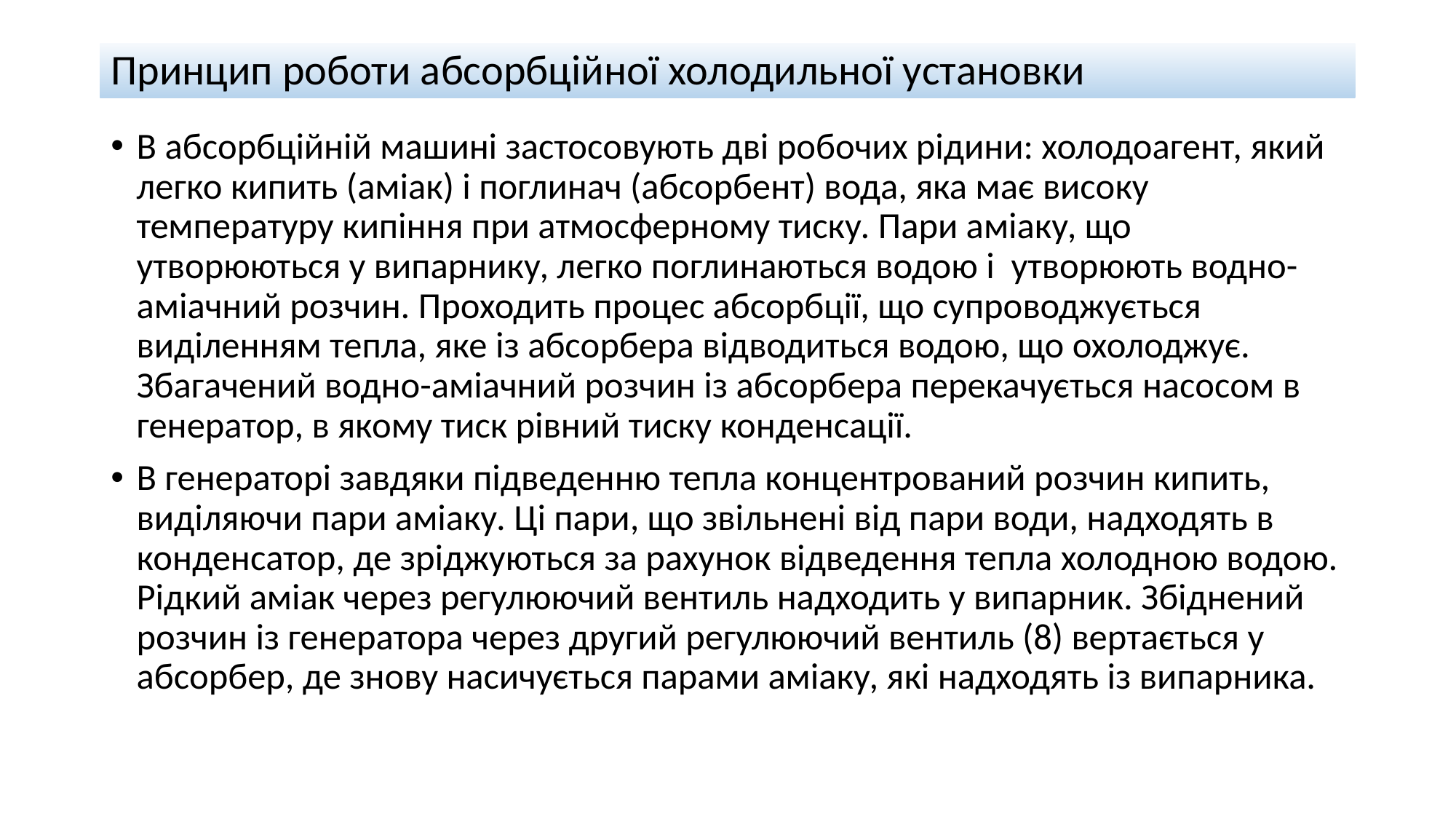

# Принцип роботи абсорбційної холодильної установки
В абсорбційній машині застосовують дві робочих рідини: холодоагент, який легко кипить (аміак) і поглинач (абсорбент) вода, яка має високу температуру кипіння при атмосферному тиску. Пари аміаку, що утворюються у випарнику, легко поглинаються водою і  утворюють водно-аміачний розчин. Проходить процес абсорбції, що супроводжується виділенням тепла, яке із абсорбера відводиться водою, що охолоджує. Збагачений водно-аміачний розчин із абсорбера перекачується насосом в генератор, в якому тиск рівний тиску конденсації.
В генераторі завдяки підведенню тепла концентрований розчин кипить, виділяючи пари аміаку. Ці пари, що звільнені від пари води, надходять в конденсатор, де зріджуються за рахунок відведення тепла холодною водою. Рідкий аміак через регулюючий вентиль надходить у випарник. Збіднений розчин із генератора через другий регулюючий вентиль (8) вертається у абсорбер, де знову насичується парами аміаку, які надходять із випарника.